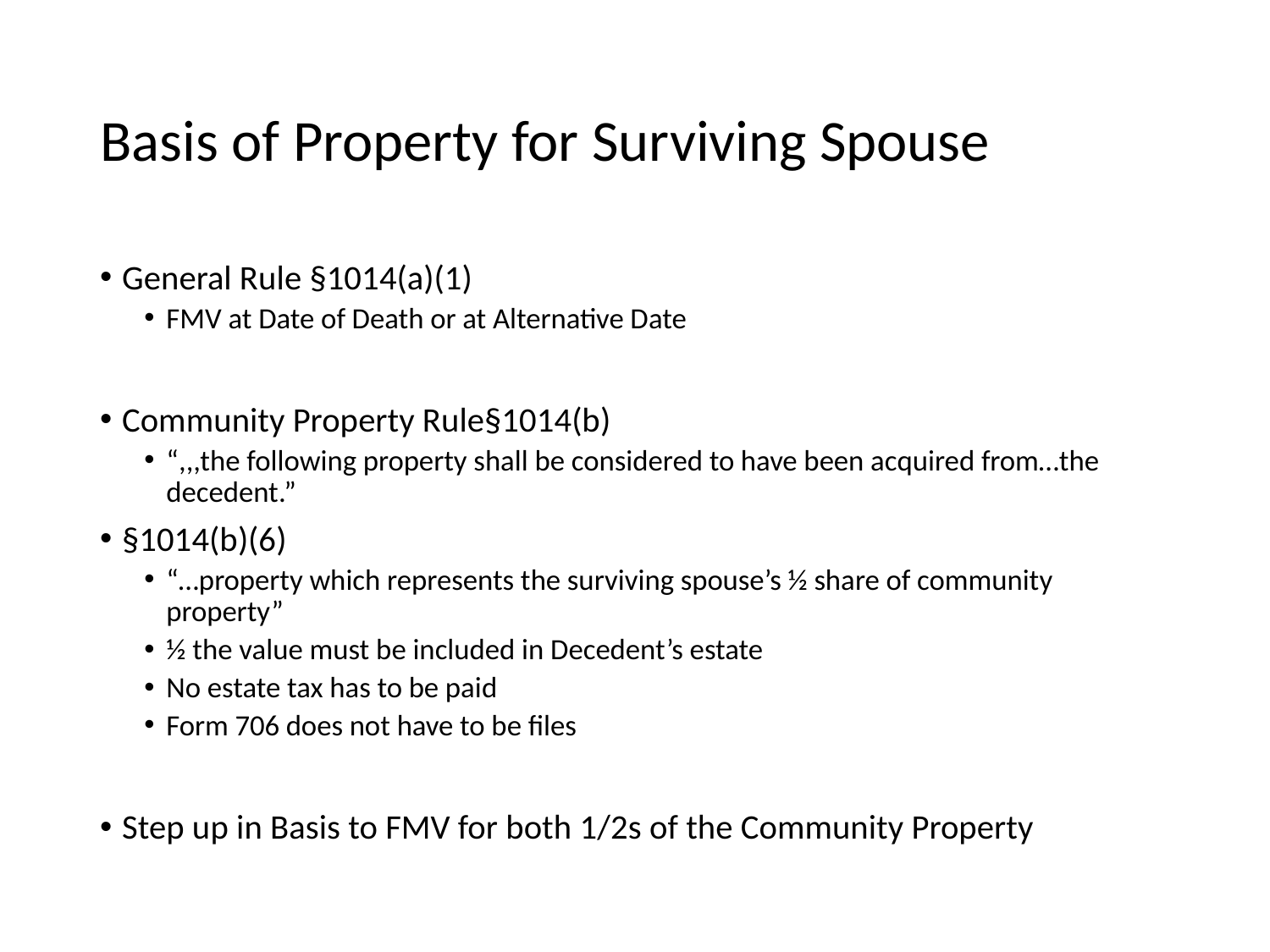

# Basis of Property for Surviving Spouse
General Rule §1014(a)(1)
FMV at Date of Death or at Alternative Date

Community Property Rule§1014(b)
“,,,the following property shall be considered to have been acquired from…the decedent.”
§1014(b)(6)
“…property which represents the surviving spouse’s ½ share of community property”
½ the value must be included in Decedent’s estate
No estate tax has to be paid
Form 706 does not have to be files

Step up in Basis to FMV for both 1/2s of the Community Property